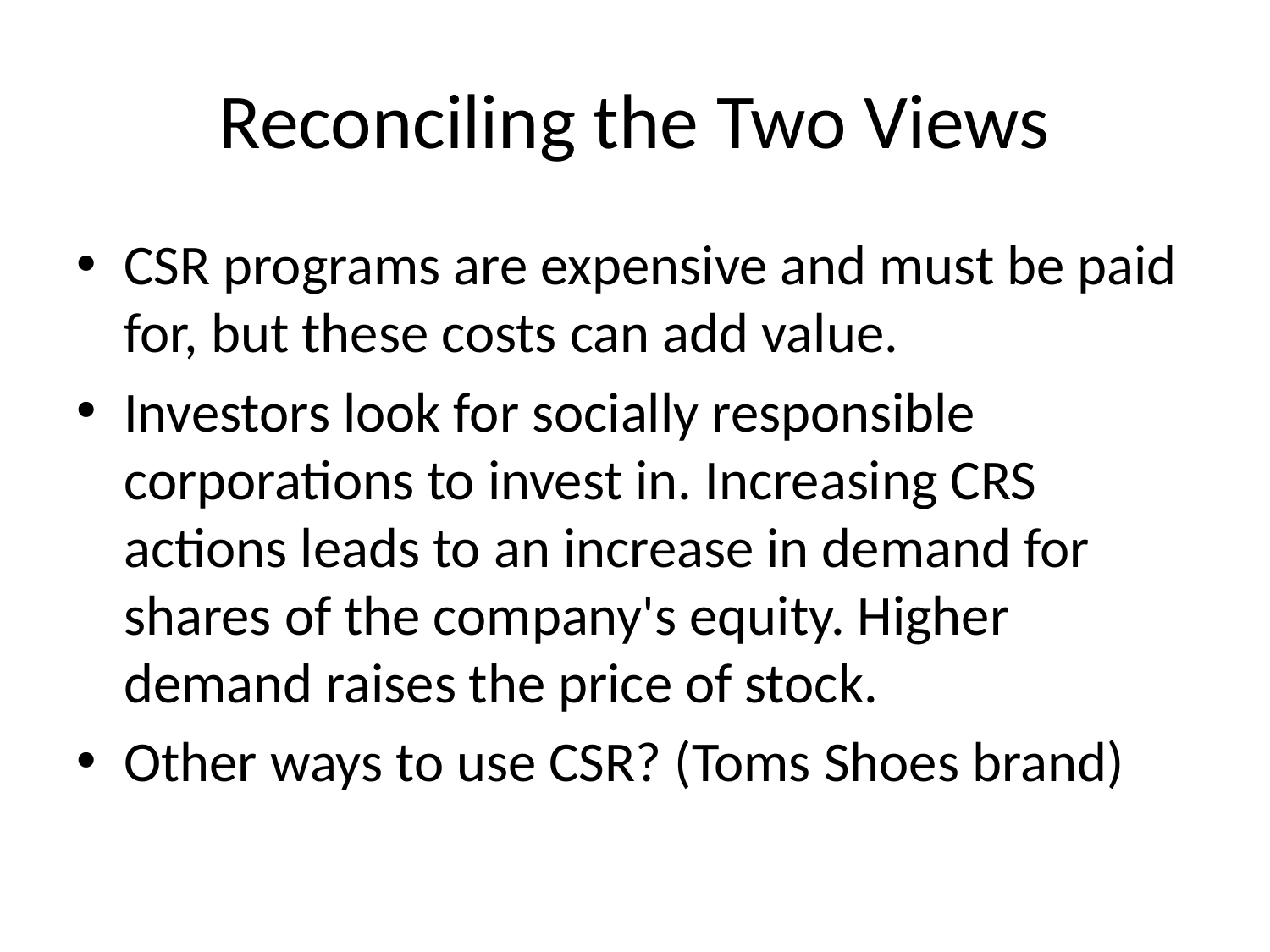

# Reconciling the Two Views
CSR programs are expensive and must be paid for, but these costs can add value.
Investors look for socially responsible corporations to invest in. Increasing CRS actions leads to an increase in demand for shares of the company's equity. Higher demand raises the price of stock.
Other ways to use CSR? (Toms Shoes brand)